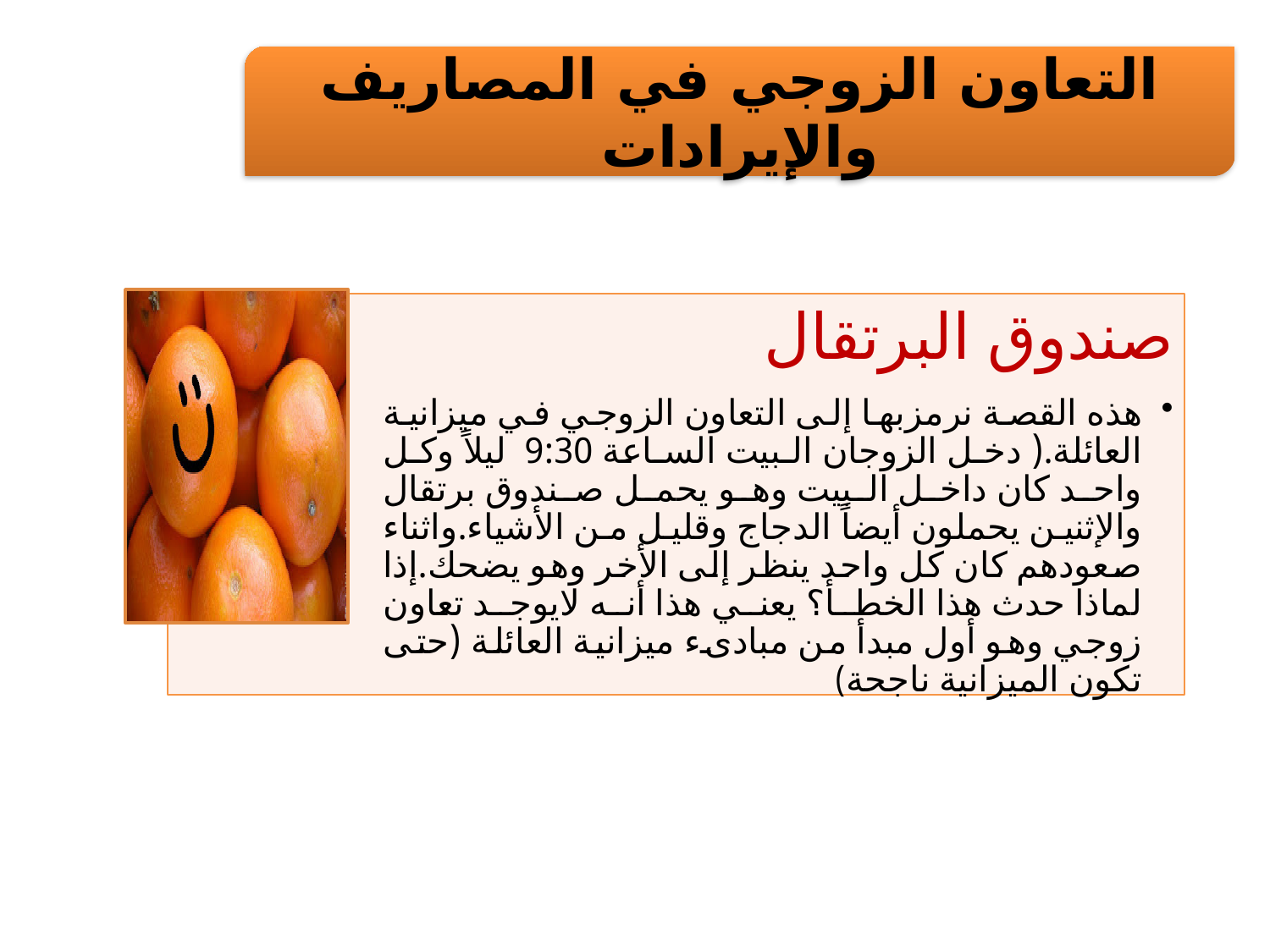

التعاون الزوجي في المصاريف والإيرادات
صندوق البرتقال
هذه القصة نرمزبها إلى التعاون الزوجي في ميزانية العائلة.( دخل الزوجان البيت الساعة 9:30  ليلاً وكل واحد كان داخل البيت وهو يحمل صندوق برتقال والإثنين يحملون أيضاً الدجاج 	وقليل من الأشياء.واثناء صعودهم كان كل واحد ينظر إلى الأخر وهو يضحك.إذا لماذا حدث هذا الخطأ؟ يعني هذا أنه لايوجد تعاون زوجي وهو أول مبدأ من مبادىء ميزانية العائلة (حتى تكون الميزانية ناجحة)